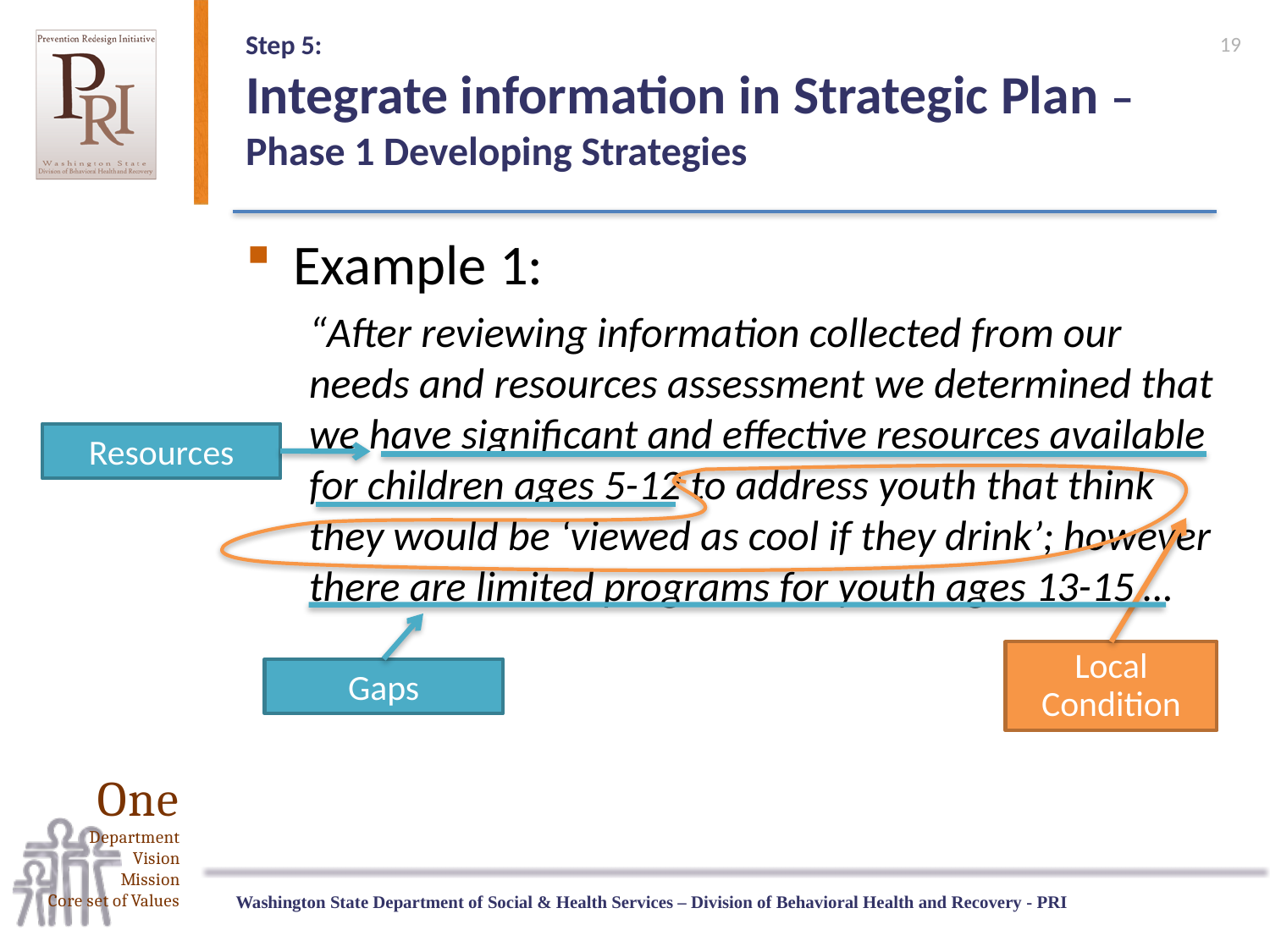

19
# Step 5: Integrate information in Strategic Plan – Phase 1 Developing Strategies
Example 1:
“After reviewing information collected from our needs and resources assessment we determined that we have significant and effective resources available for children ages 5-12 to address youth that think they would be ‘viewed as cool if they drink’; however there are limited programs for youth ages 13-15 …
Resources

Local Condition
Gaps